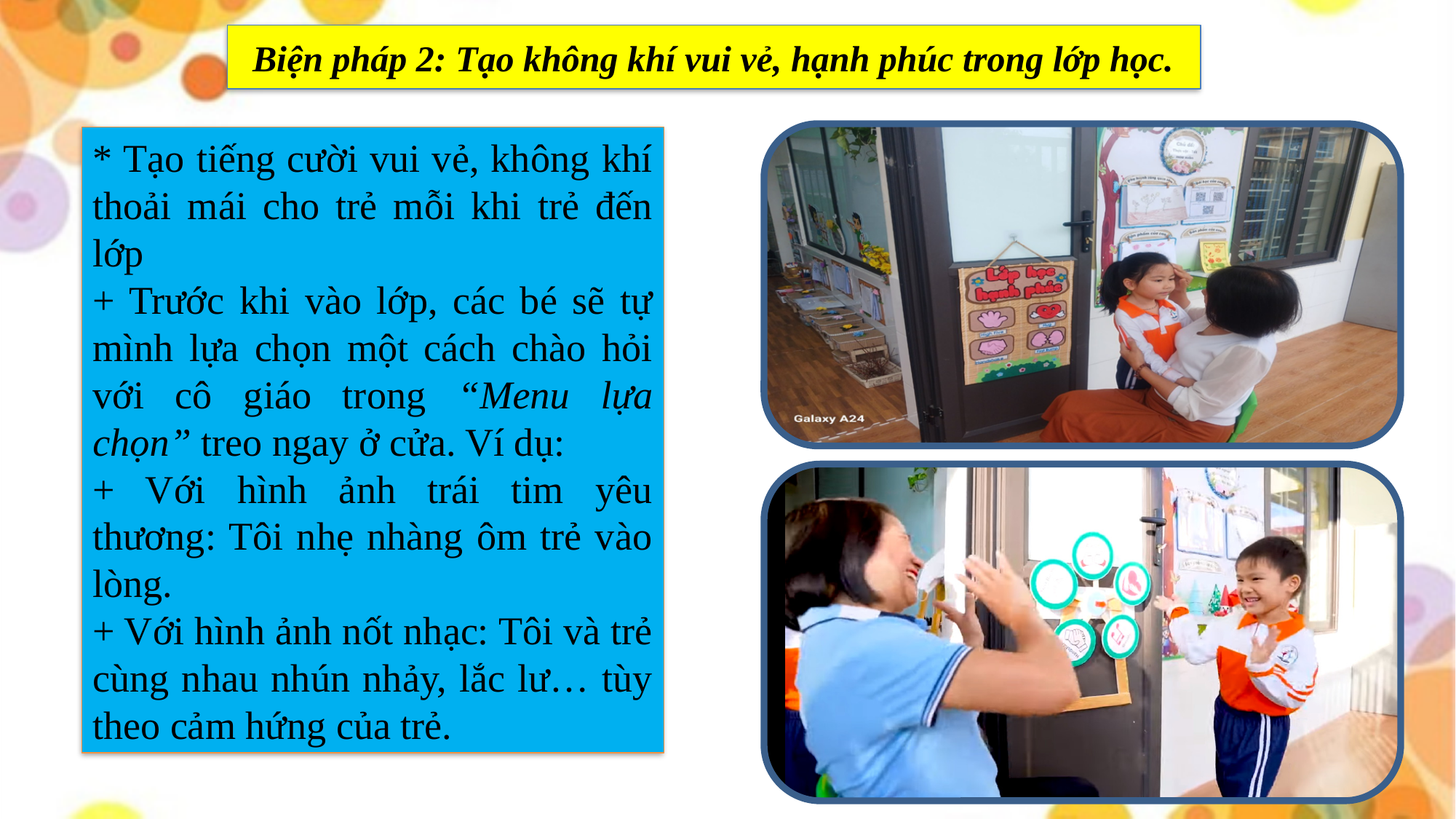

Biện pháp 2: Tạo không khí vui vẻ, hạnh phúc trong lớp học.
* Tạo tiếng cười vui vẻ, không khí thoải mái cho trẻ mỗi khi trẻ đến lớp
+ Trước khi vào lớp, các bé sẽ tự mình lựa chọn một cách chào hỏi với cô giáo trong “Menu lựa chọn” treo ngay ở cửa. Ví dụ:
+ Với hình ảnh trái tim yêu thương: Tôi nhẹ nhàng ôm trẻ vào lòng.
+ Với hình ảnh nốt nhạc: Tôi và trẻ cùng nhau nhún nhảy, lắc lư… tùy theo cảm hứng của trẻ.